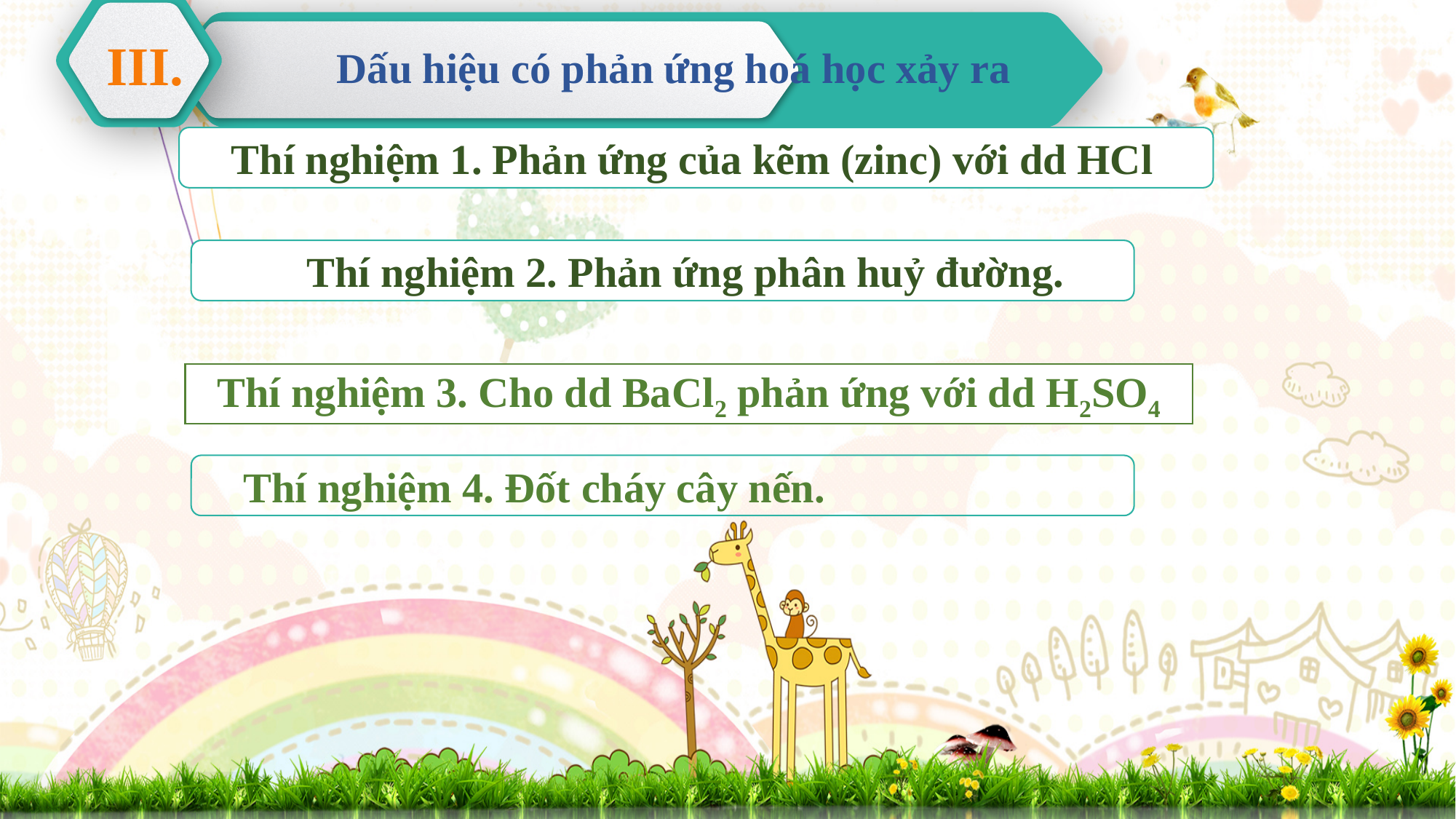

III.
Dấu hiệu có phản ứng hoá học xảy ra
Thí nghiệm 1. Phản ứng của kẽm (zinc) với dd HCl
      Thí nghiệm 2. Phản ứng phân huỷ đường.
Thí nghiệm 3. Cho dd BaCl2 phản ứng với dd H2SO4
Thí nghiệm 4. Đốt cháy cây nến.